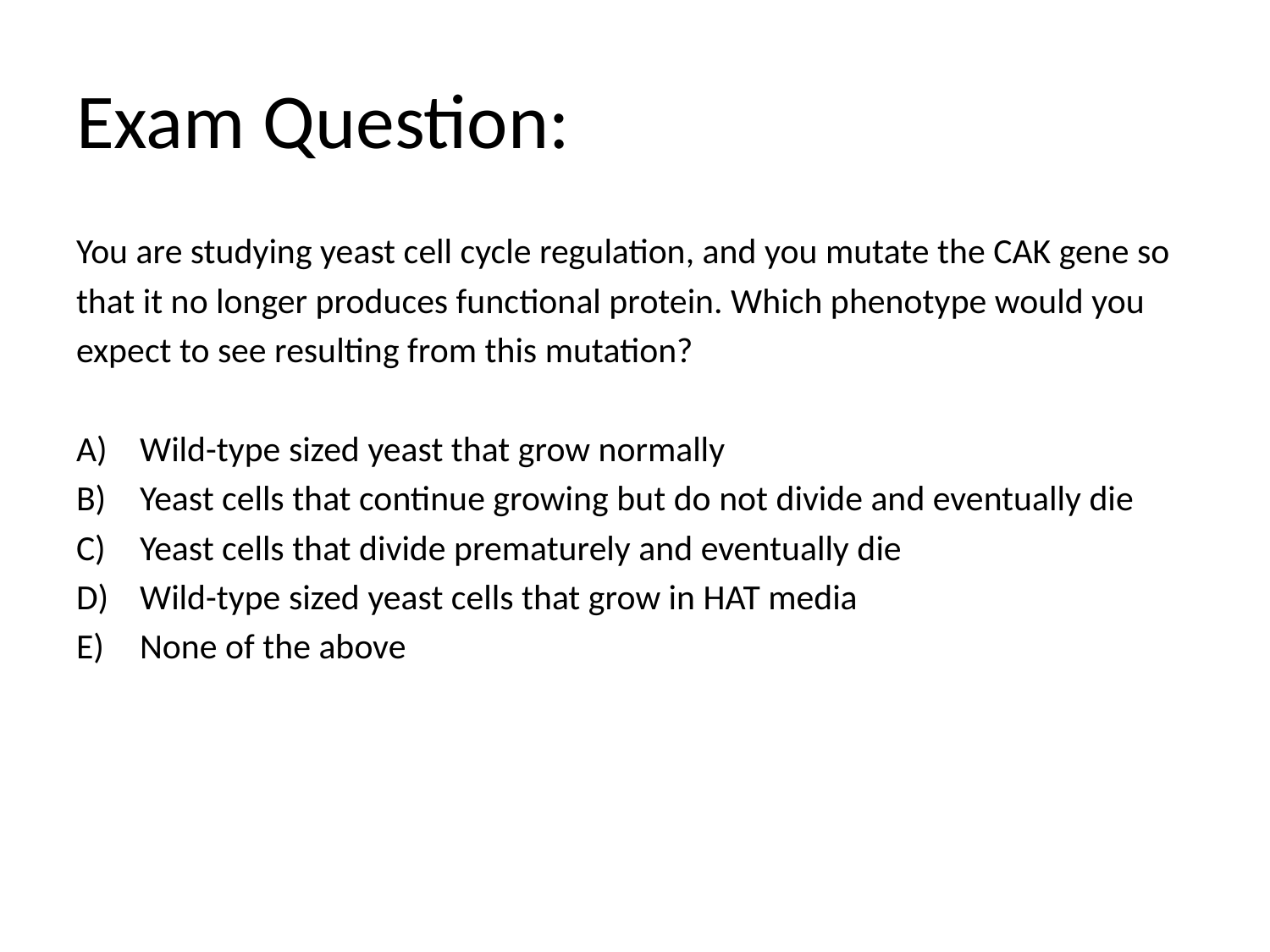

# Exam Question:
You are studying yeast cell cycle regulation, and you mutate the CAK gene so
that it no longer produces functional protein. Which phenotype would you
expect to see resulting from this mutation?

Wild-type sized yeast that grow normally
Yeast cells that continue growing but do not divide and eventually die
Yeast cells that divide prematurely and eventually die
Wild-type sized yeast cells that grow in HAT media
None of the above